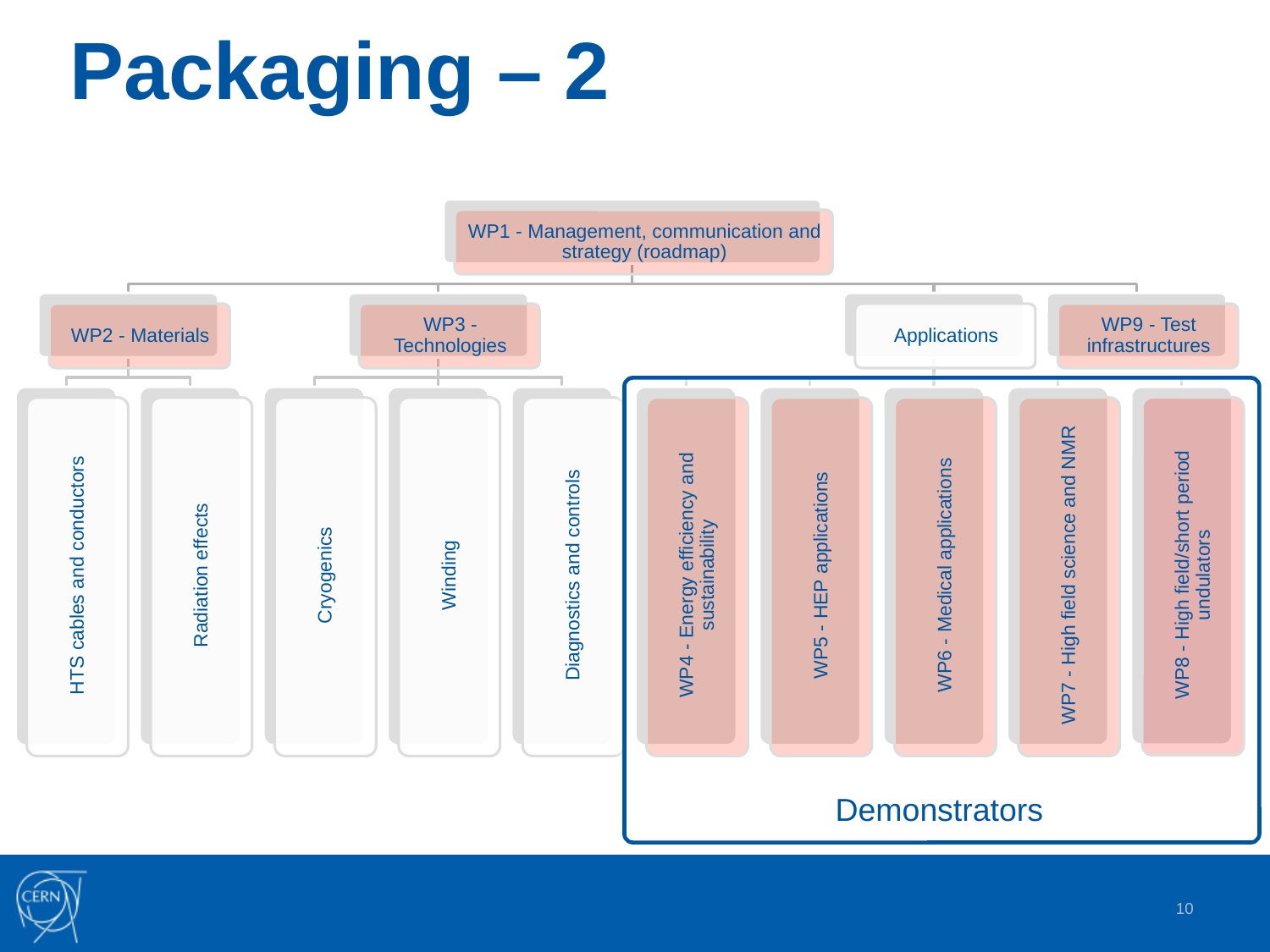

# Packaging – 2
WP1 - Management, communication and strategy (roadmap)
WP2 - Materials
HTS cables and conductors
Radiation effects
WP3 - Technologies
Cryogenics
Winding
Diagnostics and controls
Applications
WP4 - Energy efficiency and sustainability
WP5 - HEP applications
WP6 - Medical applications
WP7 - High field science and NMR
WP8 - High field/short period undulators
WP9 - Test infrastructures

Demonstrators
10